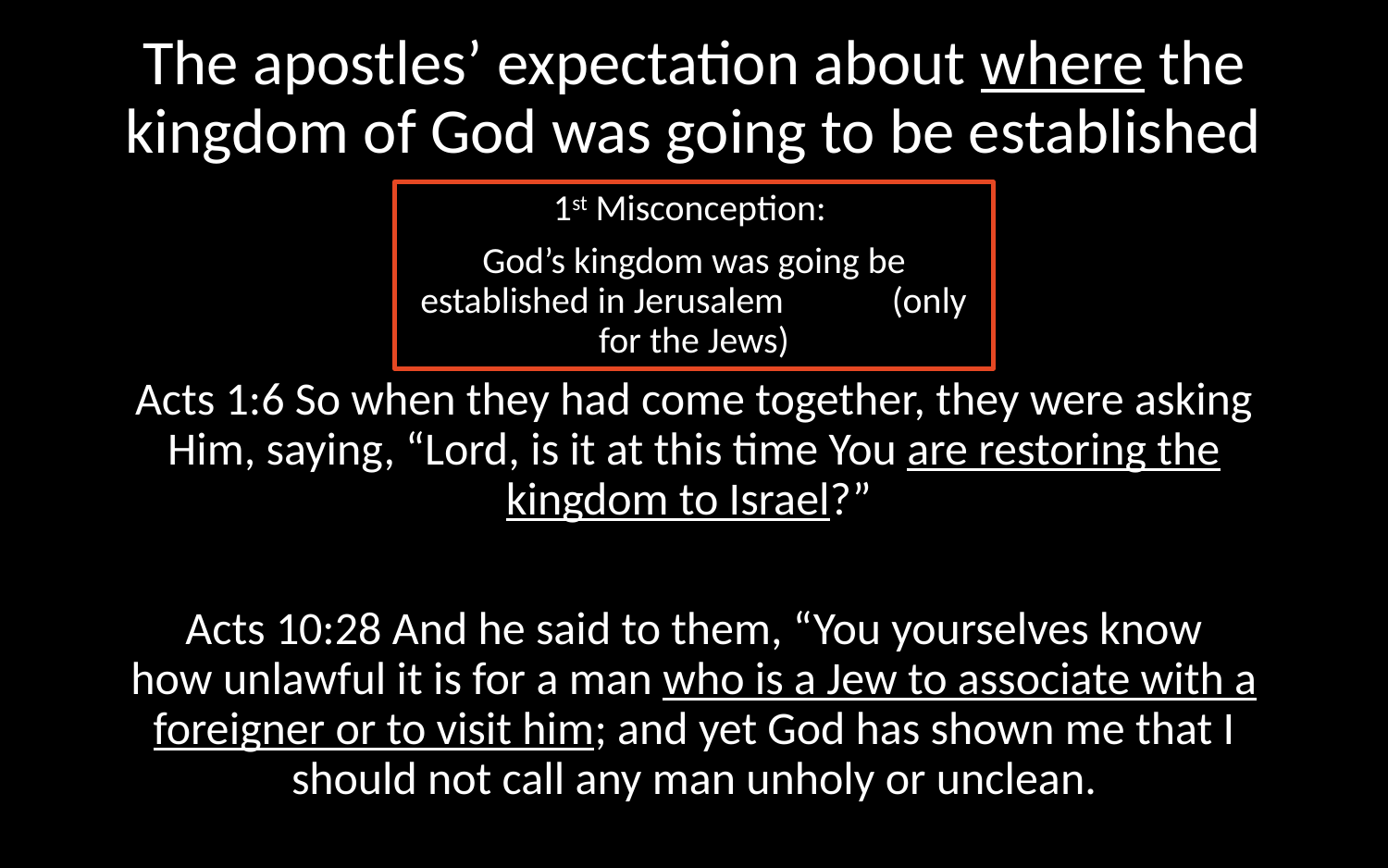

# The apostles’ expectation about where the kingdom of God was going to be established
1st Misconception:
God’s kingdom was going be established in Jerusalem             (only for the Jews)
Acts 1:6 So when they had come together, they were asking Him, saying, “Lord, is it at this time You are restoring the kingdom to Israel?”

Acts 10:28 And he said to them, “You yourselves know how unlawful it is for a man who is a Jew to associate with a foreigner or to visit him; and yet God has shown me that I should not call any man unholy or unclean.